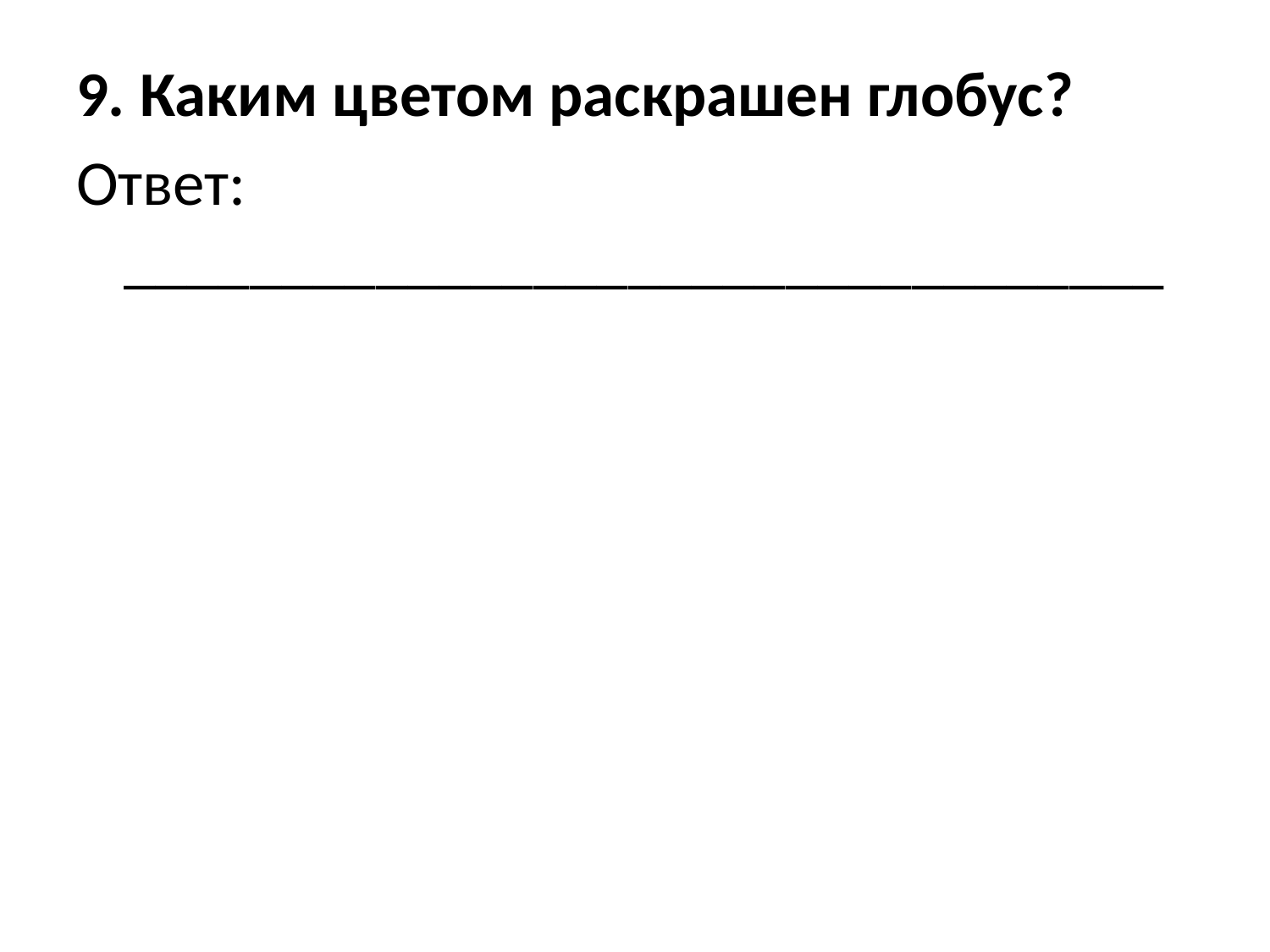

9. Каким цветом раскрашен глобус?
Ответ: _________________________________